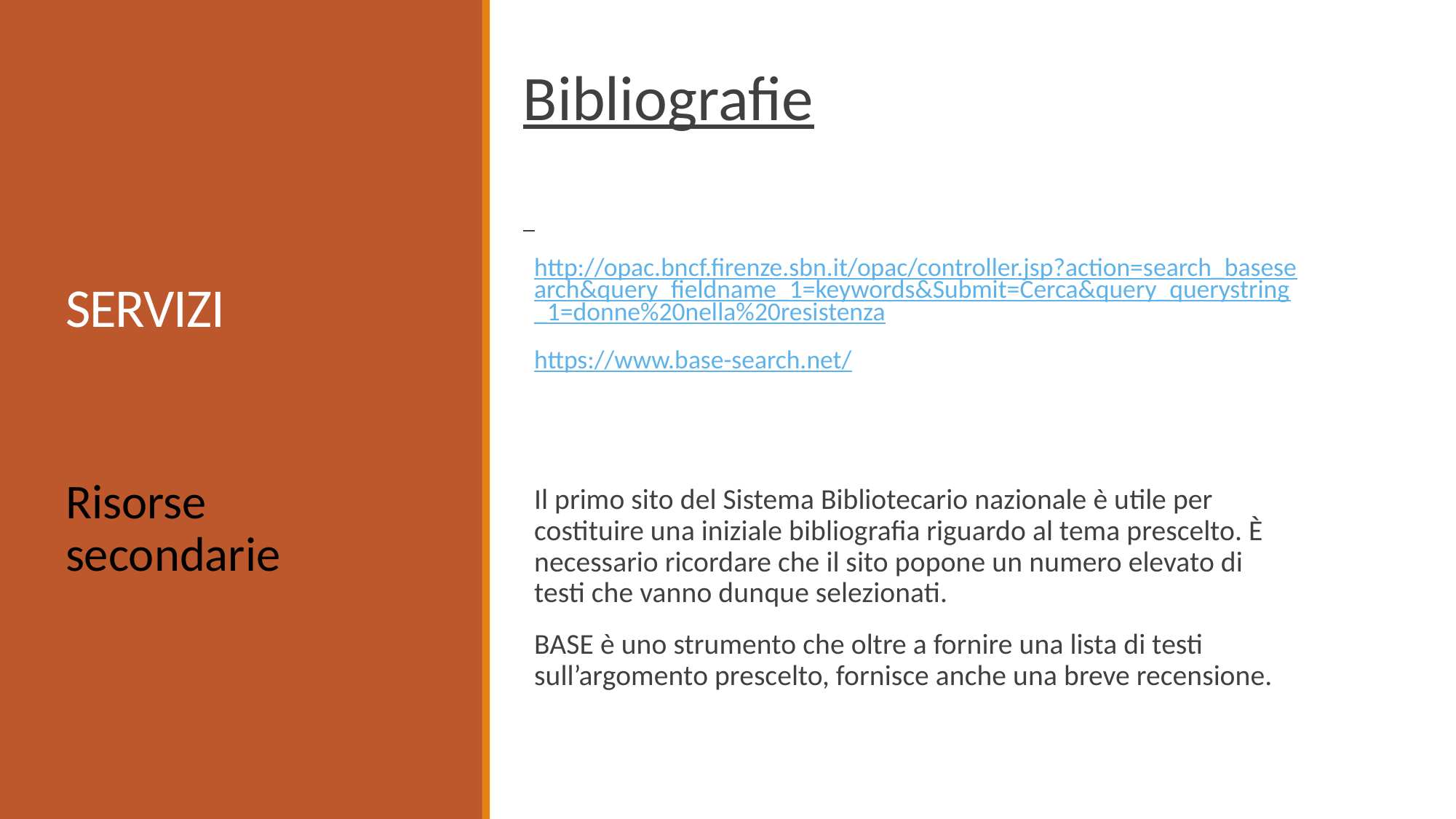

Bibliografie

http://opac.bncf.firenze.sbn.it/opac/controller.jsp?action=search_basesearch&query_fieldname_1=keywords&Submit=Cerca&query_querystring_1=donne%20nella%20resistenza
https://www.base-search.net/

Il primo sito del Sistema Bibliotecario nazionale è utile per costituire una iniziale bibliografia riguardo al tema prescelto. È necessario ricordare che il sito popone un numero elevato di testi che vanno dunque selezionati.
BASE è uno strumento che oltre a fornire una lista di testi sull’argomento prescelto, fornisce anche una breve recensione.

# SERVIZI

Risorse secondarie